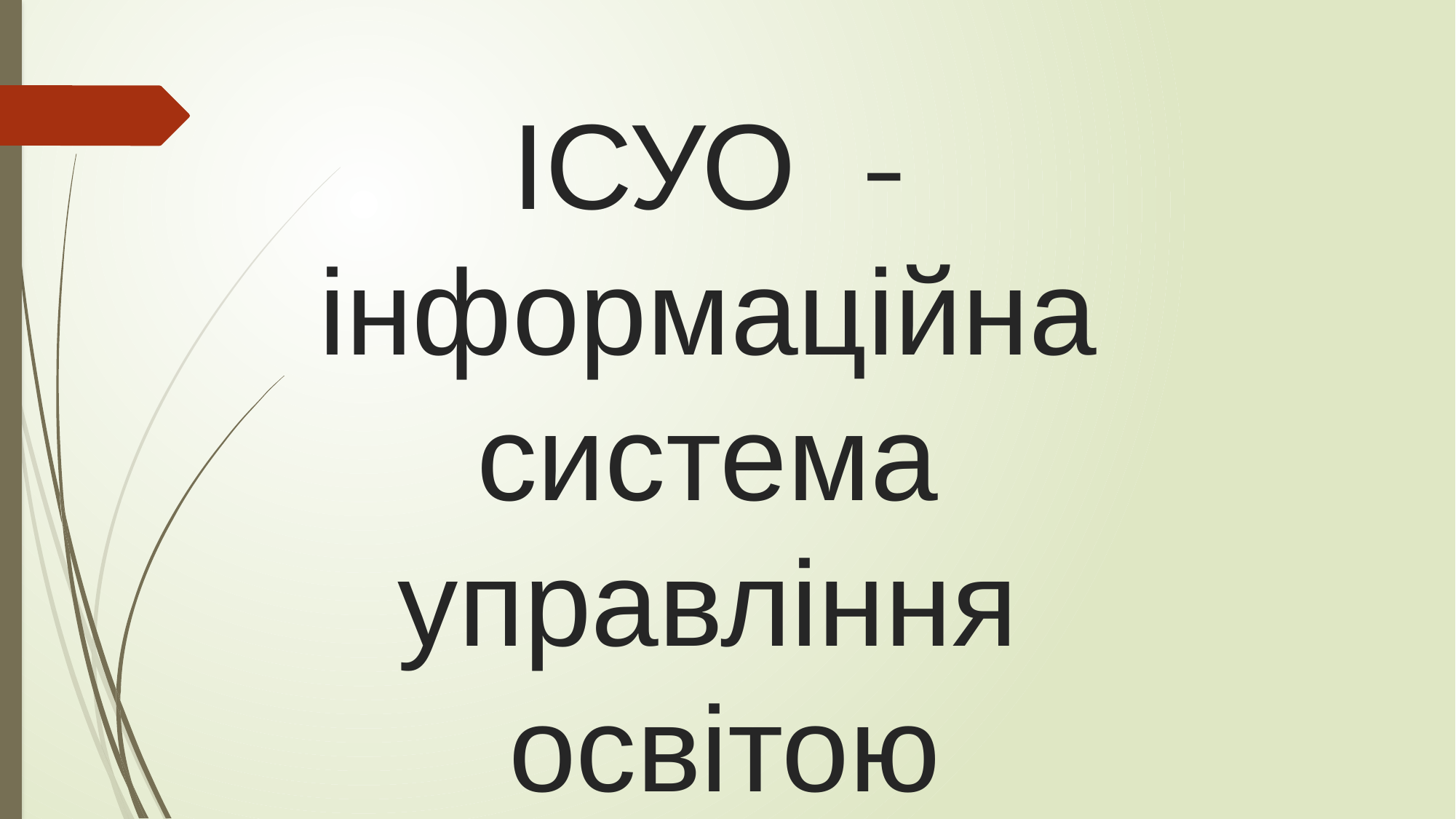

# ІСУО  - інформаційна  система  управління  освітою